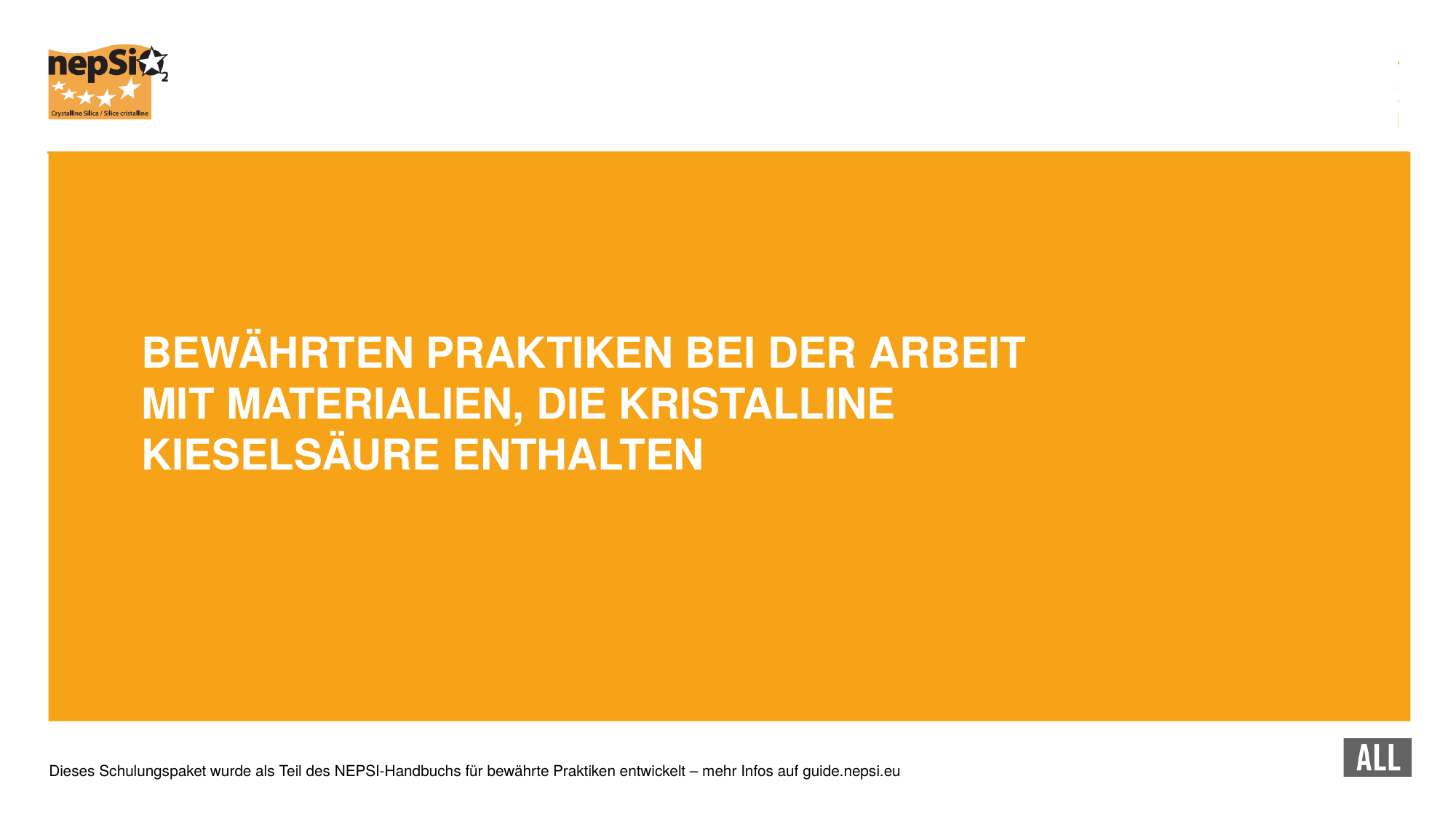

BEWÄHRTEN PRAKTIKEN BEI DER ARBEIT MIT MATERIALIEN, DIE KRISTALLINE KIESELSÄURE ENTHALTEN